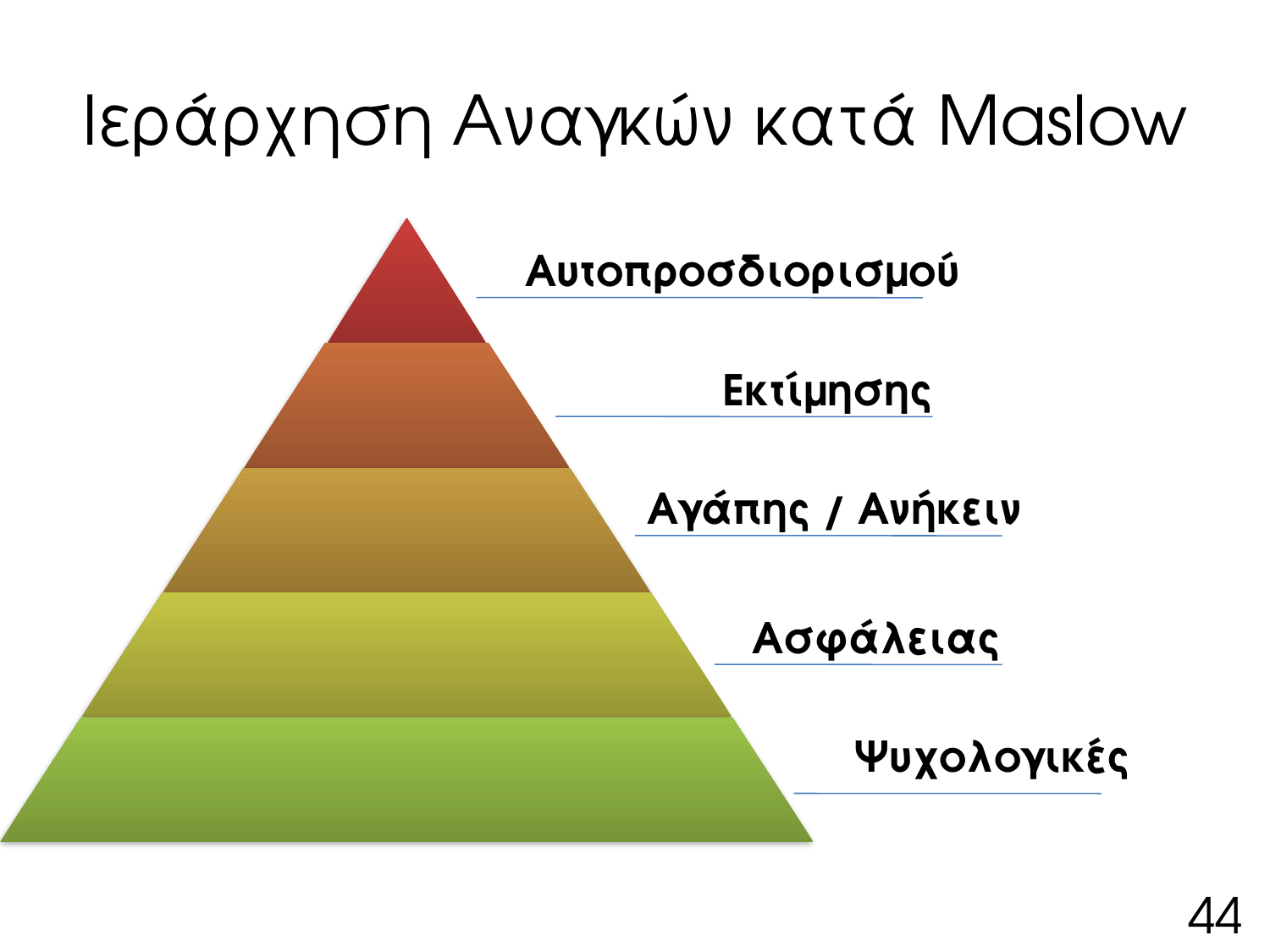

# Ιεράρχηση Αναγκών κατά Maslow

Αυτοπροσδιορισμού
Εκτίμησης
Αγάπης / Ανήκειν
Ασφάλειας
Ψυχολογικές
44